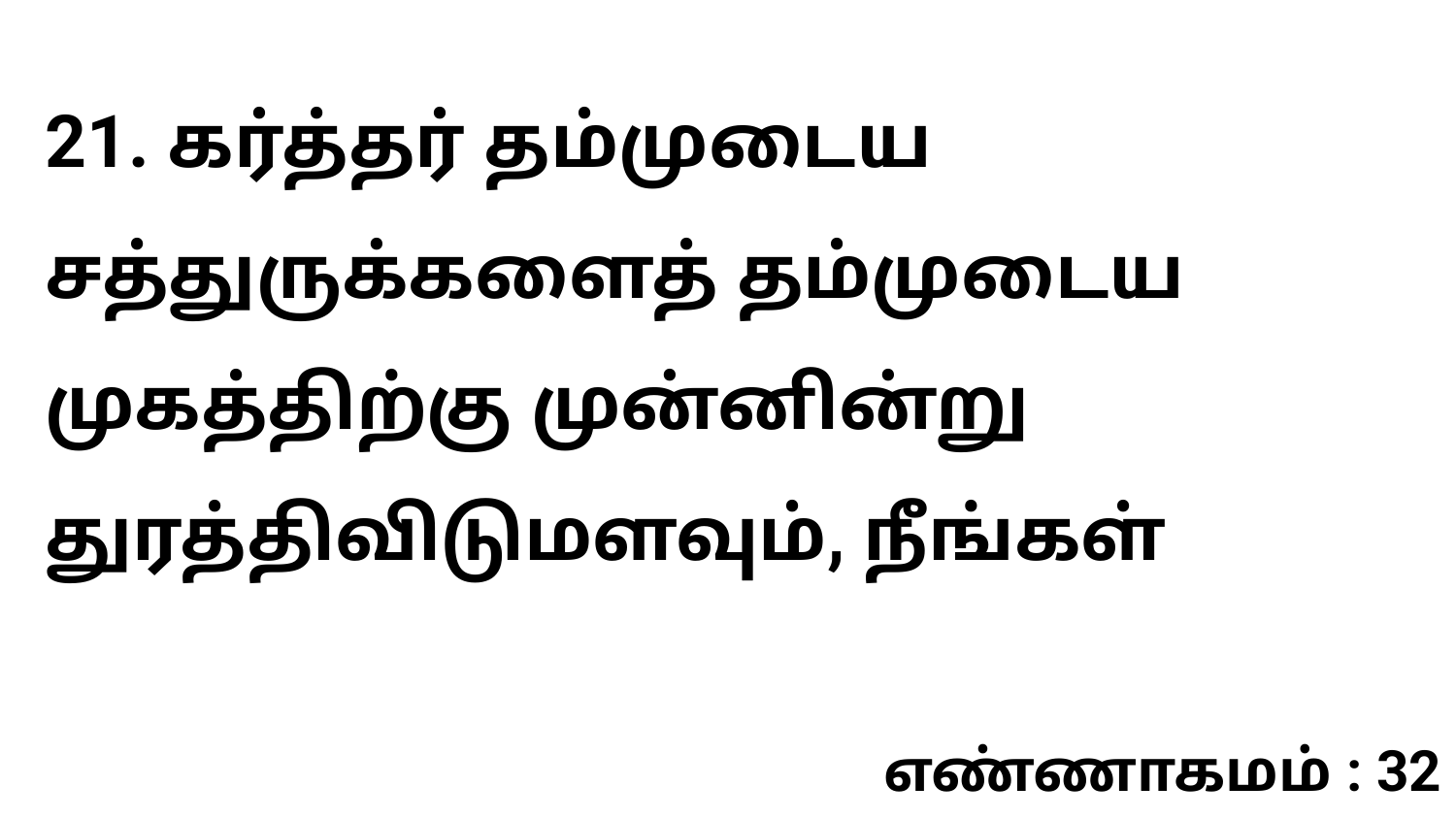

21. கர்த்தர் தம்முடைய சத்துருக்களைத் தம்முடைய முகத்திற்கு முன்னின்று துரத்திவிடுமளவும், நீங்கள்
எண்ணாகமம் : 32